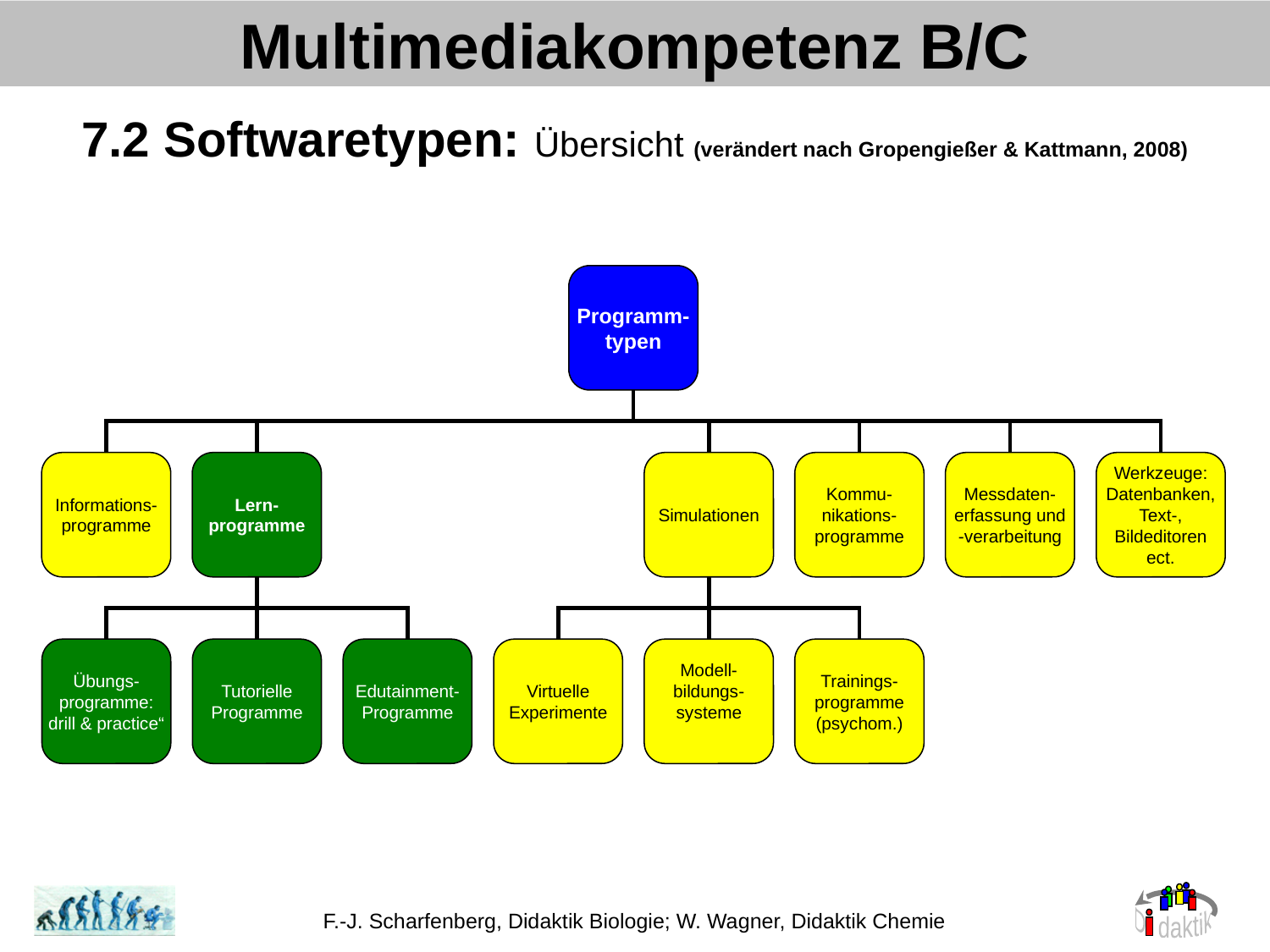

Multimediakompetenz B/C
7.2 Softwaretypen: Übersicht (verändert nach Gropengießer & Kattmann, 2008)
Programm-typen
Informations-programme
Lern-programme
Simulationen
Kommu-nikations-programme
Messdaten-erfassung und -verarbeitung
Werkzeuge: Datenbanken, Text-, Bildeditoren ect.
Übungs-programme: drill & practice“
Tutorielle Programme
Edutainment-Programme
Virtuelle Experimente
Modell-bildungs-systeme

Trainings-programme
(psychom.)
F.-J. Scharfenberg, Didaktik Biologie; W. Wagner, Didaktik Chemie